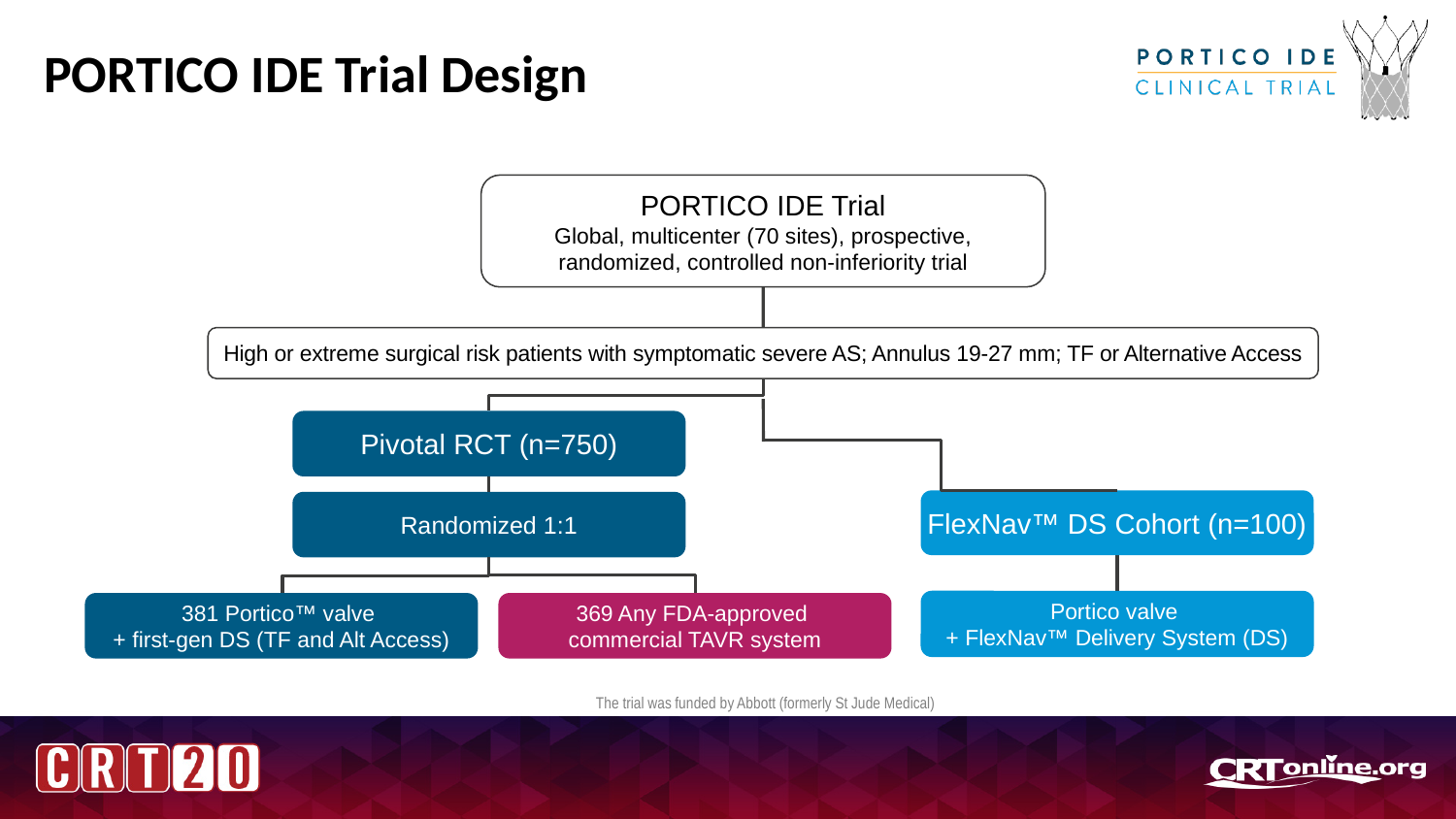

# PORTICO IDE Trial Design
PORTICO IDE Trial
Global, multicenter (70 sites), prospective, randomized, controlled non-inferiority trial
High or extreme surgical risk patients with symptomatic severe AS; Annulus 19-27 mm; TF or Alternative Access
FlexNav™ DS Cohort (n=100)
Portico valve
+ FlexNav™ Delivery System (DS)
Pivotal RCT (n=750)

Randomized 1:1
381 Portico™ valve
+ first-gen DS (TF and Alt Access)
369 Any FDA-approved
commercial TAVR system
The trial was funded by Abbott (formerly St Jude Medical)